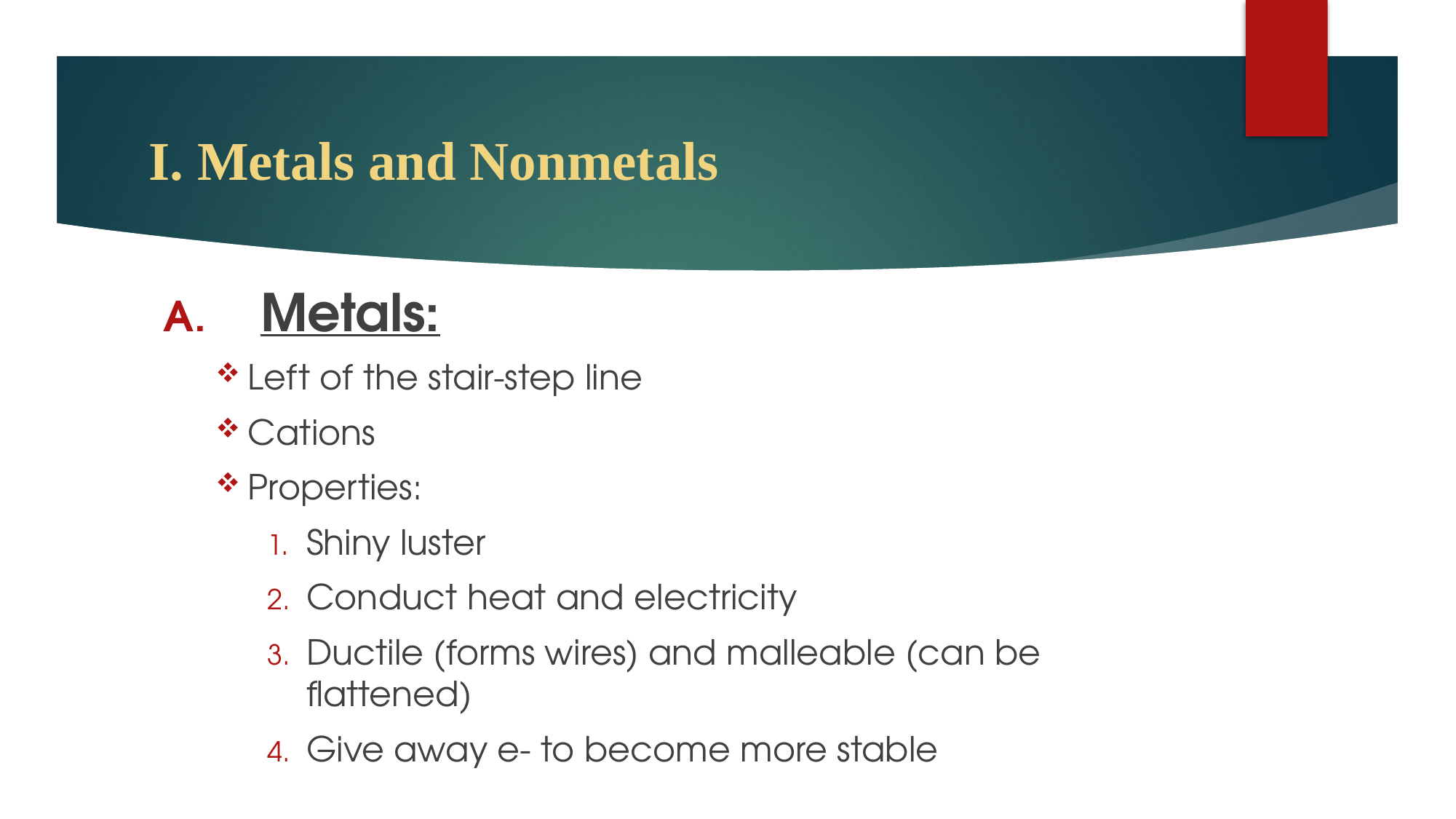

# I. Metals and Nonmetals
    Metals:
Left of the stair-step line
Cations
Properties:
Shiny luster
Conduct heat and electricity
Ductile (forms wires) and malleable (can be flattened)
Give away e- to become more stable